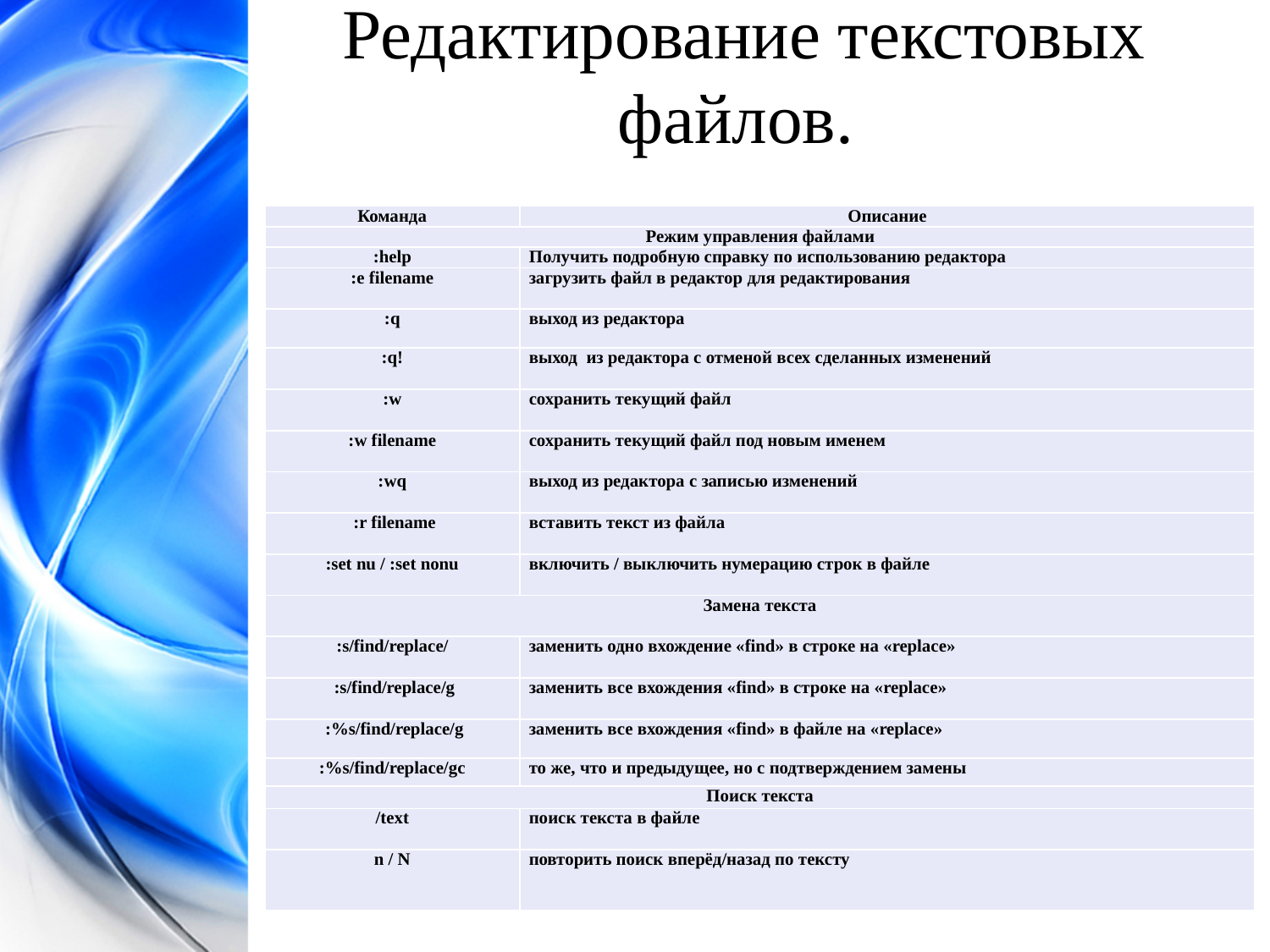

Редактирование текстовых файлов.

| Команда | Описание |
| --- | --- |
| Режим управления файлами |  |
| :help | Получить подробную справку по использованию редактора |
| :e filename | загрузить файл в редактор для редактирования |
| :q | выход из редактора |
| :q! | выход из редактора с отменой всех сделанных изменений |
| :w | сохранить текущий файл |
| :w filename | сохранить текущий файл под новым именем |
| :wq | выход из редактора с записью изменений |
| :r filename | вставить текст из файла |
| :set nu / :set nonu | включить / выключить нумерацию строк в файле |
| Замена текста |  |
| :s/find/replace/ | заменить одно вхождение «find» в строке на «replace» |
| :s/find/replace/g | заменить все вхождения «find» в строке на «replace» |
| :%s/find/replace/g | заменить все вхождения «find» в файле на «replace» |
| :%s/find/replace/gc | то же, что и предыдущее, но с подтверждением замены |
| Поиск текста |  |
| /text | поиск текста в файле |
| n / N | повторить поиск вперёд/назад по тексту |